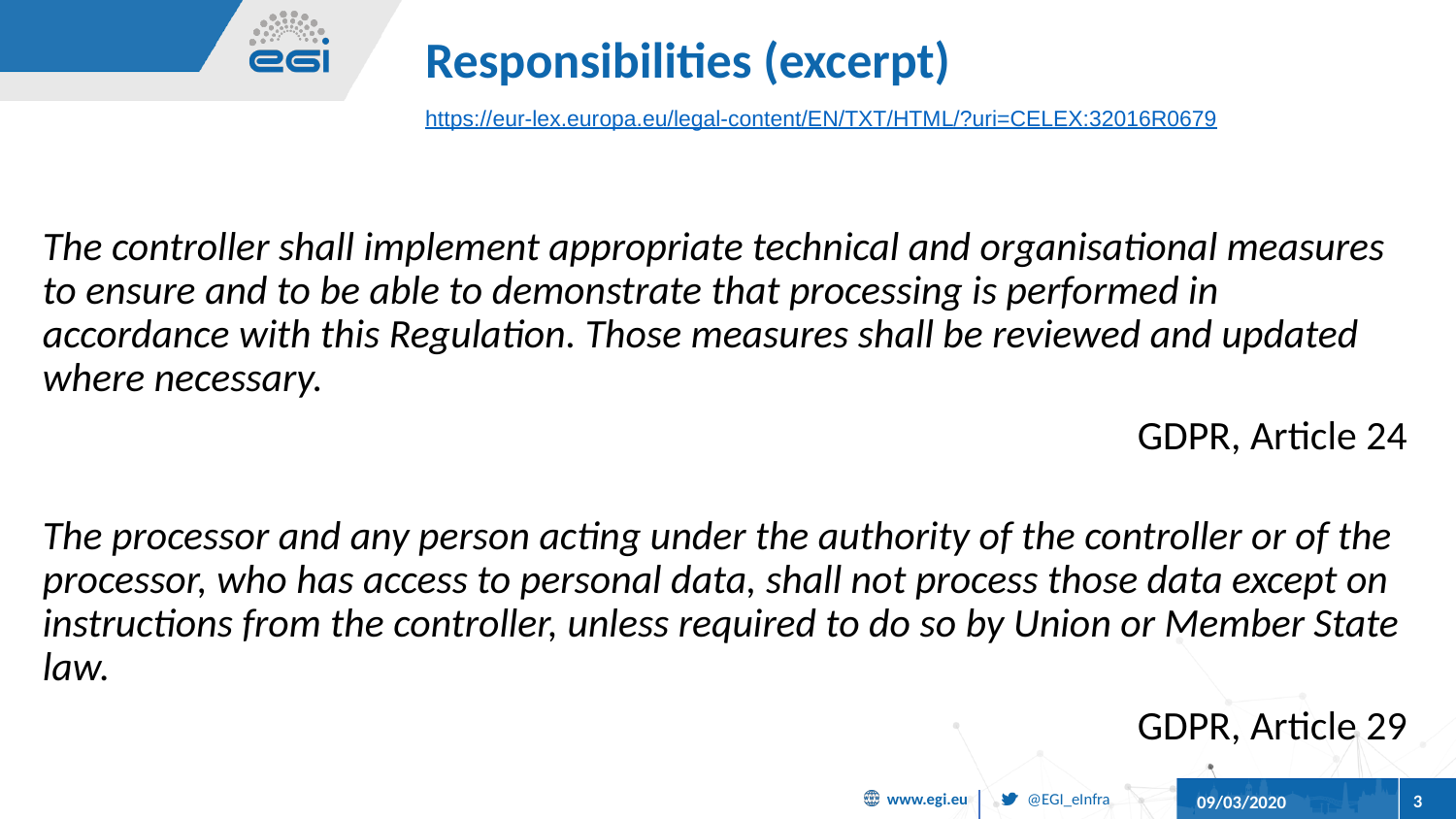

# Responsibilities (excerpt)
https://eur-lex.europa.eu/legal-content/EN/TXT/HTML/?uri=CELEX:32016R0679
The controller shall implement appropriate technical and organisational measures to ensure and to be able to demonstrate that processing is performed in accordance with this Regulation. Those measures shall be reviewed and updated where necessary.
GDPR, Article 24

The processor and any person acting under the authority of the controller or of the processor, who has access to personal data, shall not process those data except on instructions from the controller, unless required to do so by Union or Member State law.
GDPR, Article 29